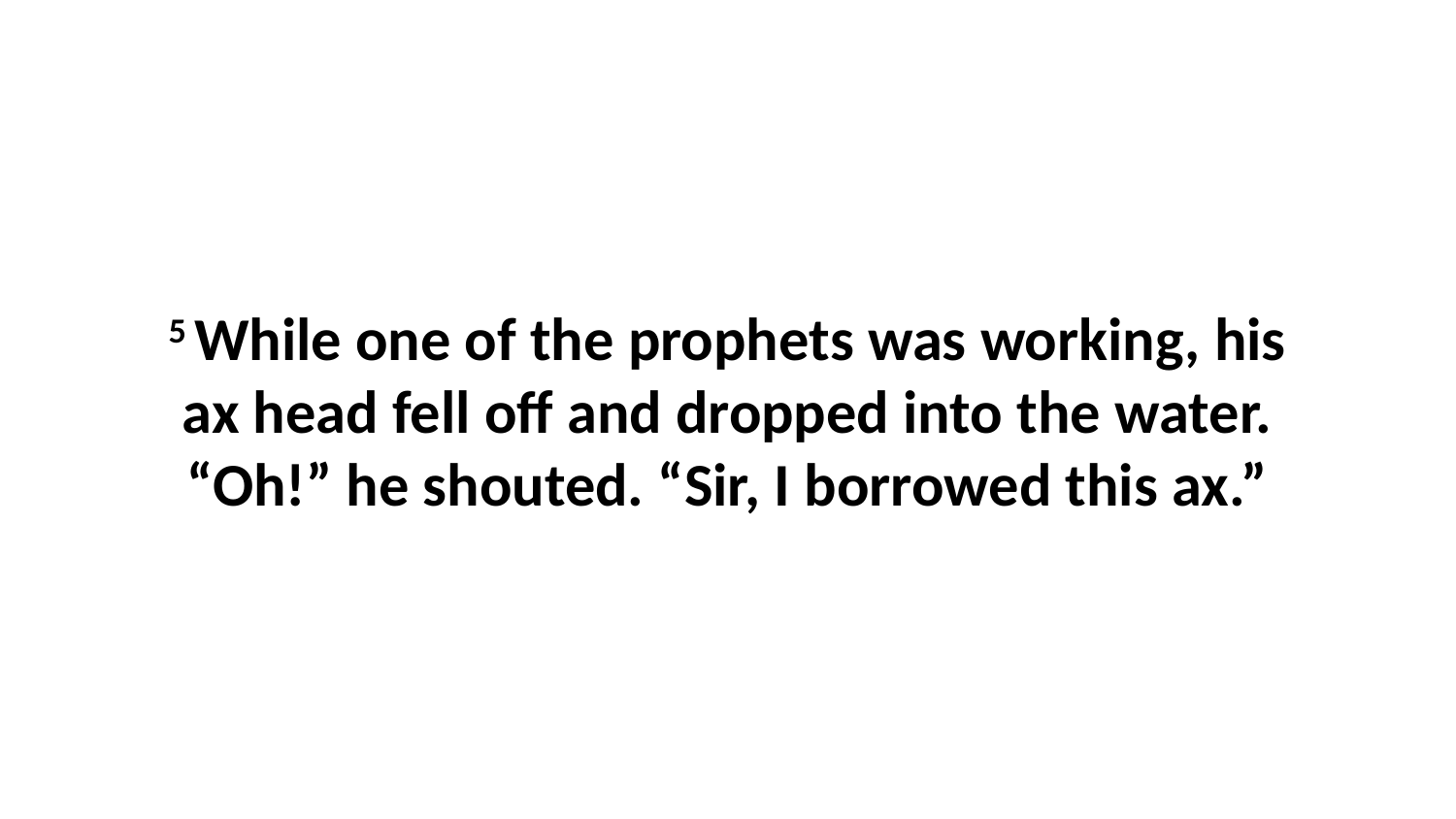

5 While one of the prophets was working, his ax head fell off and dropped into the water. “Oh!” he shouted. “Sir, I borrowed this ax.”